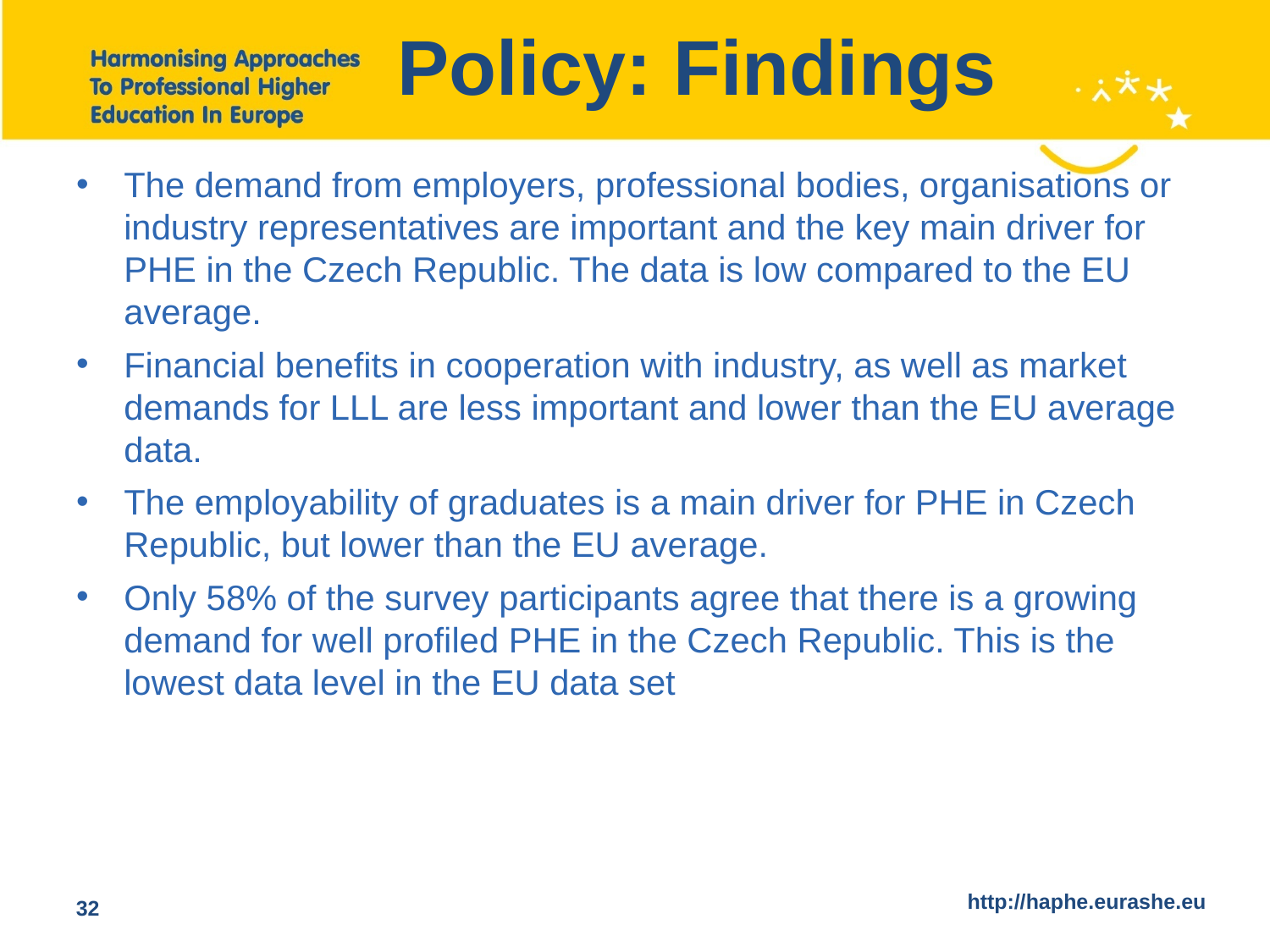

# Policy: Findings
The demand from employers, professional bodies, organisations or industry representatives are important and the key main driver for PHE in the Czech Republic. The data is low compared to the EU average.
Financial benefits in cooperation with industry, as well as market demands for LLL are less important and lower than the EU average data.
The employability of graduates is a main driver for PHE in Czech Republic, but lower than the EU average.
Only 58% of the survey participants agree that there is a growing demand for well profiled PHE in the Czech Republic. This is the lowest data level in the EU data set